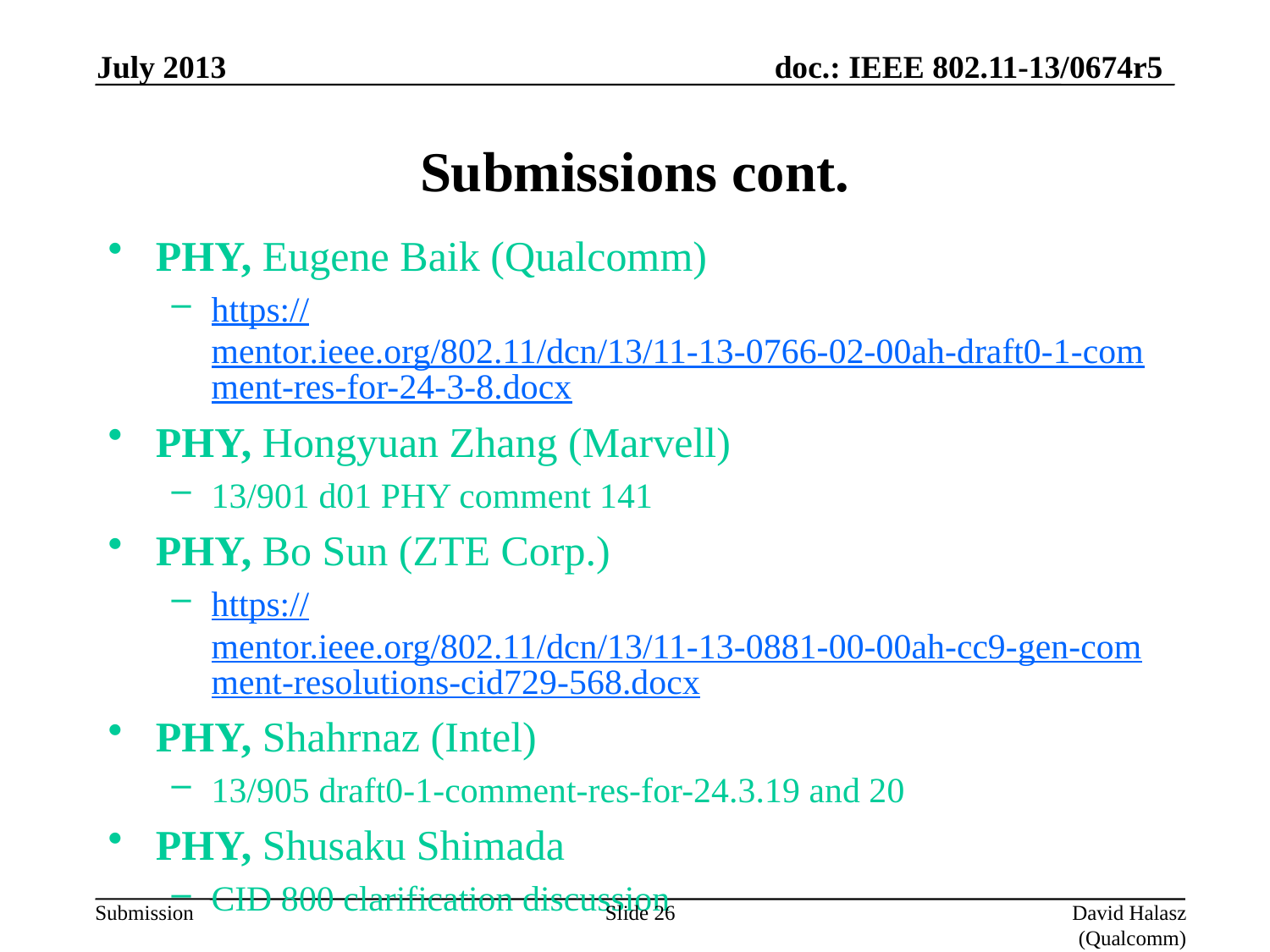

July 2013
# Submissions cont.
PHY, Eugene Baik (Qualcomm)
https://mentor.ieee.org/802.11/dcn/13/11-13-0766-02-00ah-draft0-1-comment-res-for-24-3-8.docx
PHY, Hongyuan Zhang (Marvell)
13/901 d01 PHY comment 141
PHY, Bo Sun (ZTE Corp.)
https://mentor.ieee.org/802.11/dcn/13/11-13-0881-00-00ah-cc9-gen-comment-resolutions-cid729-568.docx
PHY, Shahrnaz (Intel)
13/905 draft0-1-comment-res-for-24.3.19 and 20
PHY, Shusaku Shimada
CID 800 clarification discussion
Slide 26
David Halasz (Qualcomm)